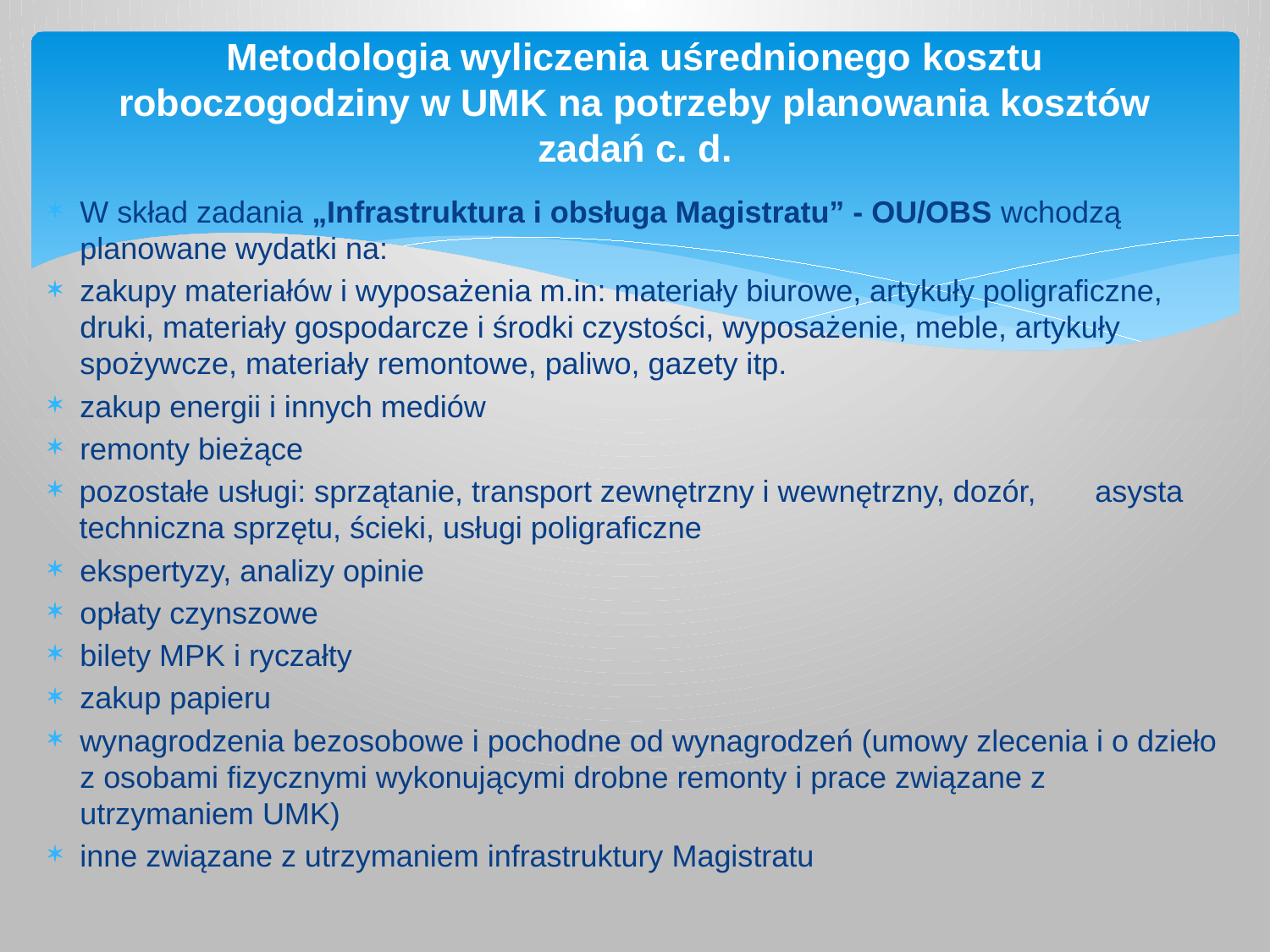

# Metodologia wyliczenia uśrednionego kosztu roboczogodziny w UMK na potrzeby planowania kosztów zadań c. d.
W skład zadania „Infrastruktura i obsługa Magistratu” - OU/OBS wchodzą planowane wydatki na:
zakupy materiałów i wyposażenia m.in: materiały biurowe, artykuły poligraficzne, druki, materiały gospodarcze i środki czystości, wyposażenie, meble, artykuły spożywcze, materiały remontowe, paliwo, gazety itp.
zakup energii i innych mediów
remonty bieżące
pozostałe usługi: sprzątanie, transport zewnętrzny i wewnętrzny, dozór,       asysta techniczna sprzętu, ścieki, usługi poligraficzne
ekspertyzy, analizy opinie
opłaty czynszowe
bilety MPK i ryczałty
zakup papieru
wynagrodzenia bezosobowe i pochodne od wynagrodzeń (umowy zlecenia i o dzieło z osobami fizycznymi wykonującymi drobne remonty i prace związane z utrzymaniem UMK)
inne związane z utrzymaniem infrastruktury Magistratu